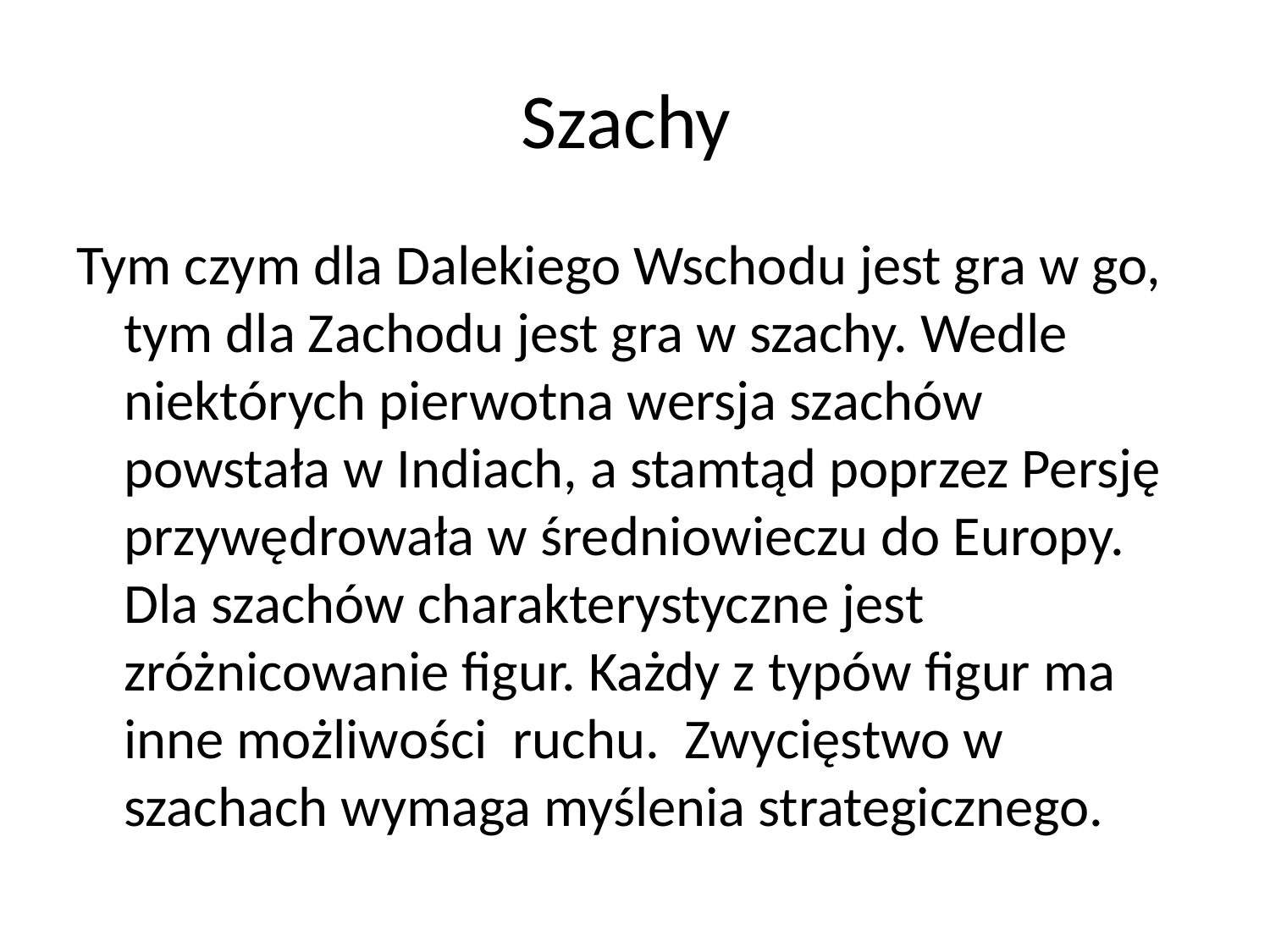

# Szachy
Tym czym dla Dalekiego Wschodu jest gra w go,  tym dla Zachodu jest gra w szachy. Wedle niektórych pierwotna wersja szachów powstała w Indiach, a stamtąd poprzez Persję przywędrowała w średniowieczu do Europy. Dla szachów charakterystyczne jest zróżnicowanie figur. Każdy z typów figur ma   inne możliwości  ruchu.  Zwycięstwo w szachach wymaga myślenia strategicznego.